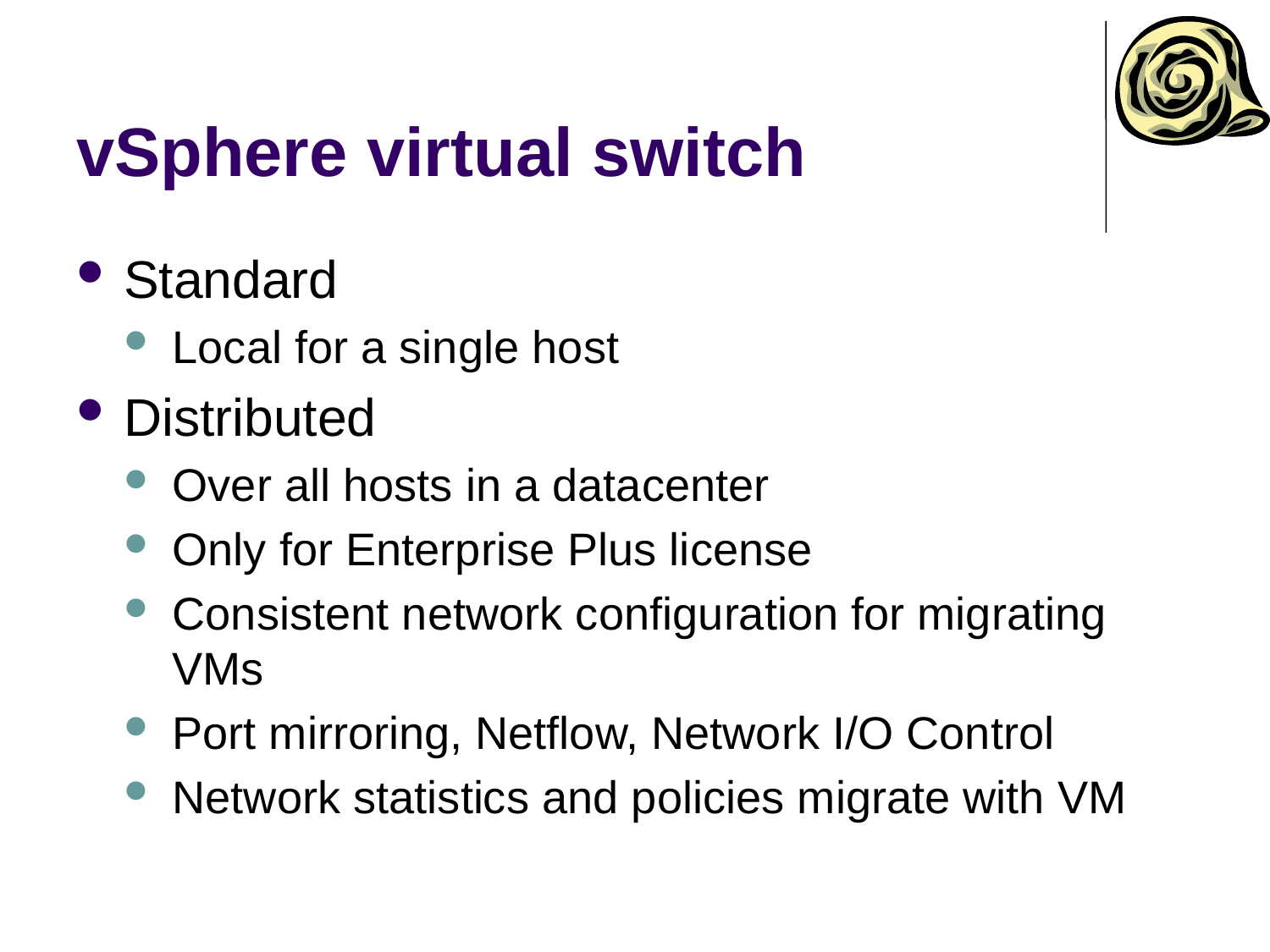

# vSphere virtual switch
Standard
Local for a single host
Distributed
Over all hosts in a datacenter
Only for Enterprise Plus license
Consistent network configuration for migrating VMs
Port mirroring, Netflow, Network I/O Control
Network statistics and policies migrate with VM